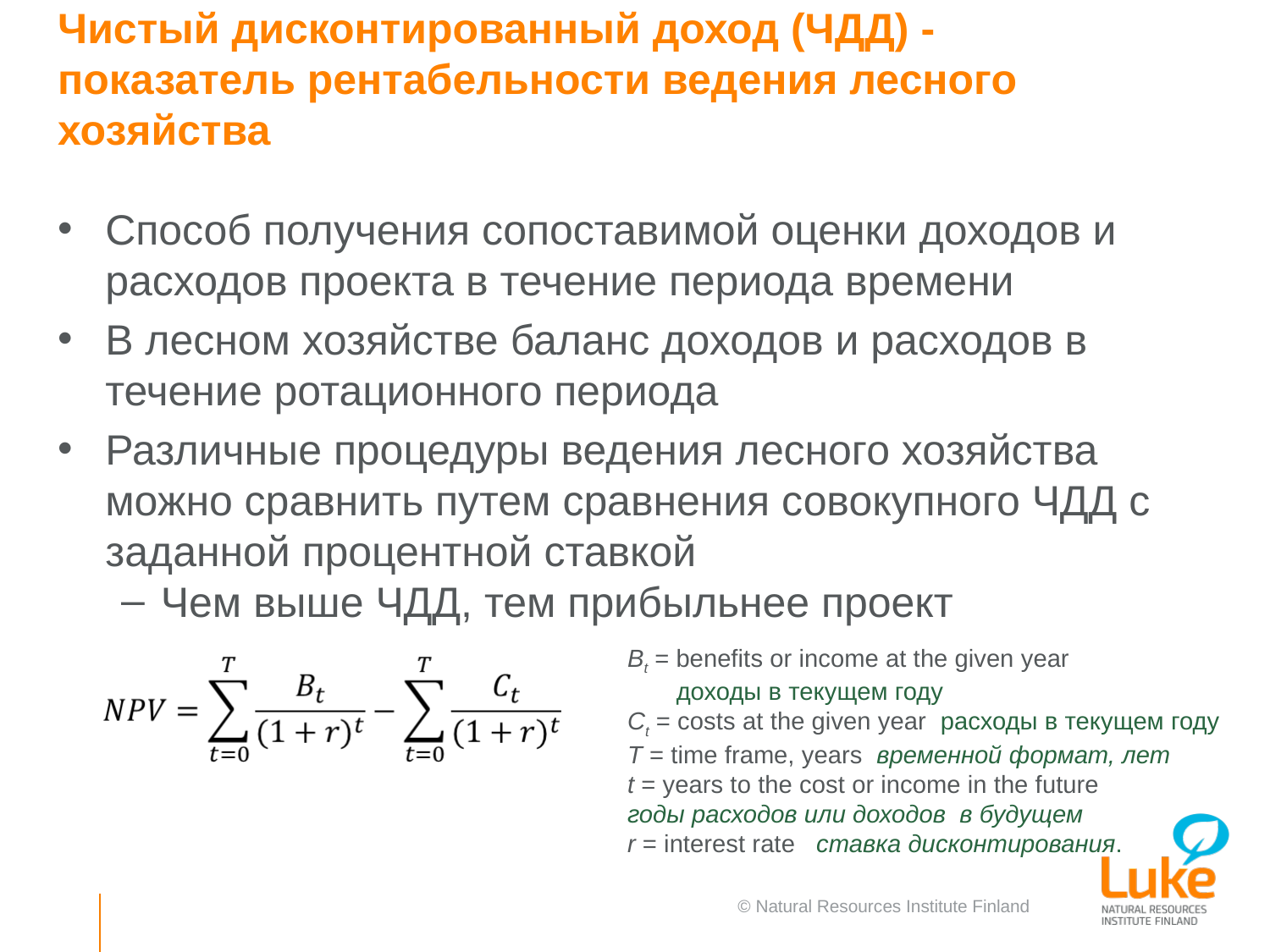

# Чистый дисконтированный доход (ЧДД) - показатель рентабельности ведения лесного хозяйства
Способ получения сопоставимой оценки доходов и расходов проекта в течение периода времени
В лесном хозяйстве баланс доходов и расходов в течение ротационного периода
Различные процедуры ведения лесного хозяйства можно сравнить путем сравнения совокупного ЧДД с заданной процентной ставкой
Чем выше ЧДД, тем прибыльнее проект
Bt = benefits or income at the given year
       доходы в текущем году
Ct = costs at the given year  расходы в текущем году
T = time frame, years  временной формат, лет
t = years to the cost or income in the future
годы расходов или доходов  в будущем
r = interest rate   ставка дисконтирования.